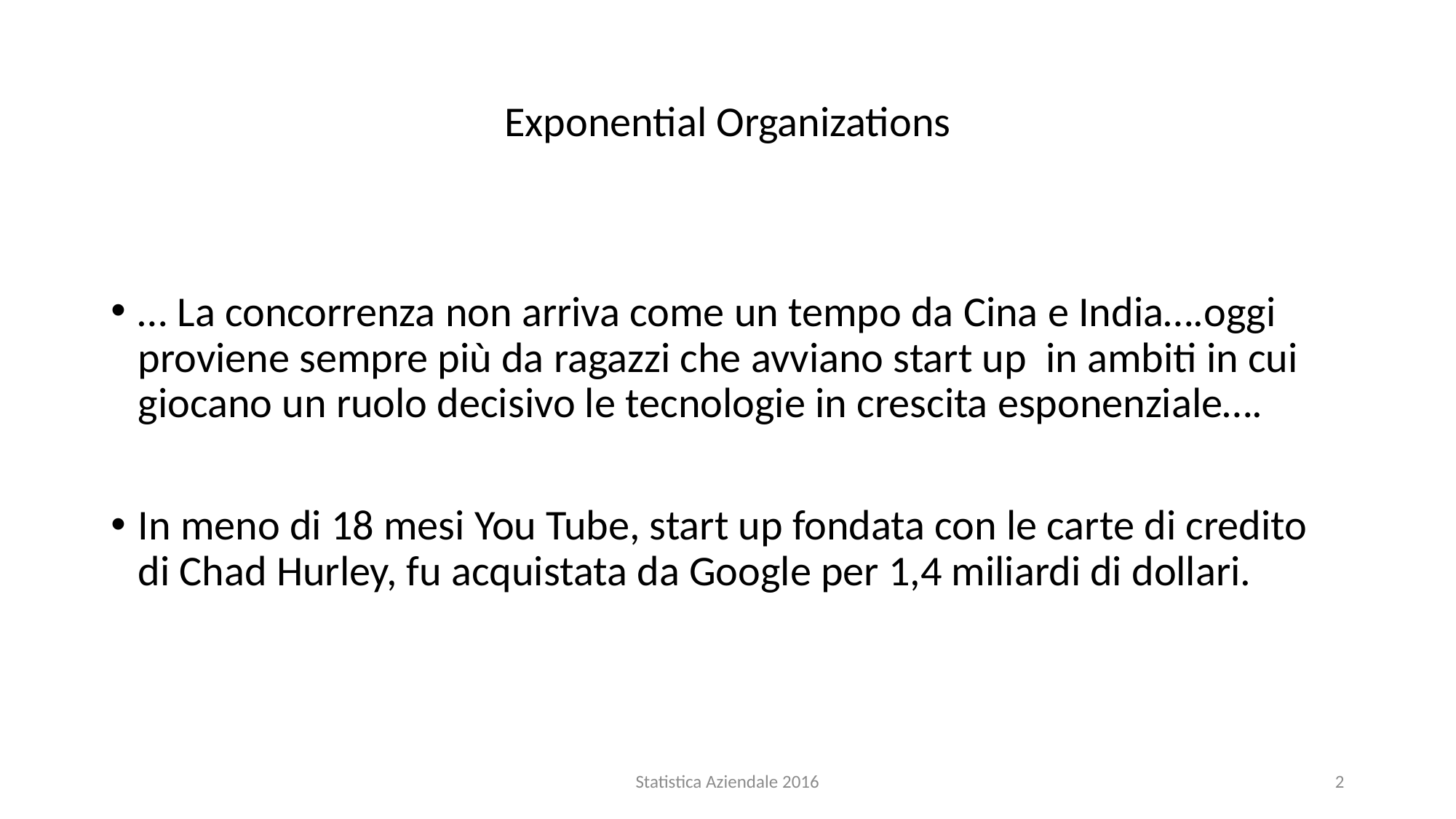

# Exponential Organizations

… La concorrenza non arriva come un tempo da Cina e India….oggi proviene sempre più da ragazzi che avviano start up  in ambiti in cui giocano un ruolo decisivo le tecnologie in crescita esponenziale….

In meno di 18 mesi You Tube, start up fondata con le carte di credito di Chad Hurley, fu acquistata da Google per 1,4 miliardi di dollari.
Statistica Aziendale 2016
2